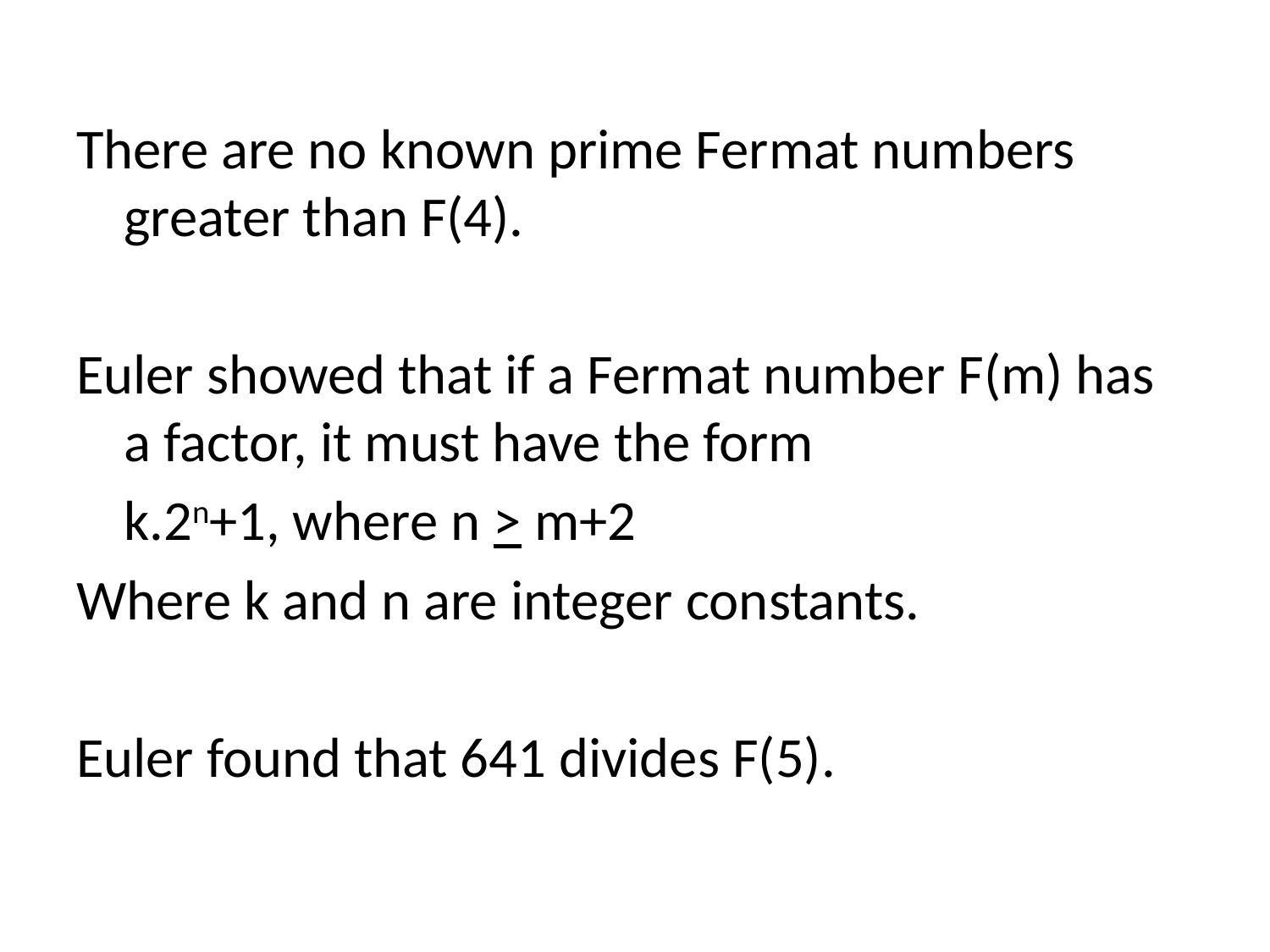

There are no known prime Fermat numbers greater than F(4).

Euler showed that if a Fermat number F(m) has a factor, it must have the form
	k.2n+1, where n > m+2
Where k and n are integer constants.

Euler found that 641 divides F(5).